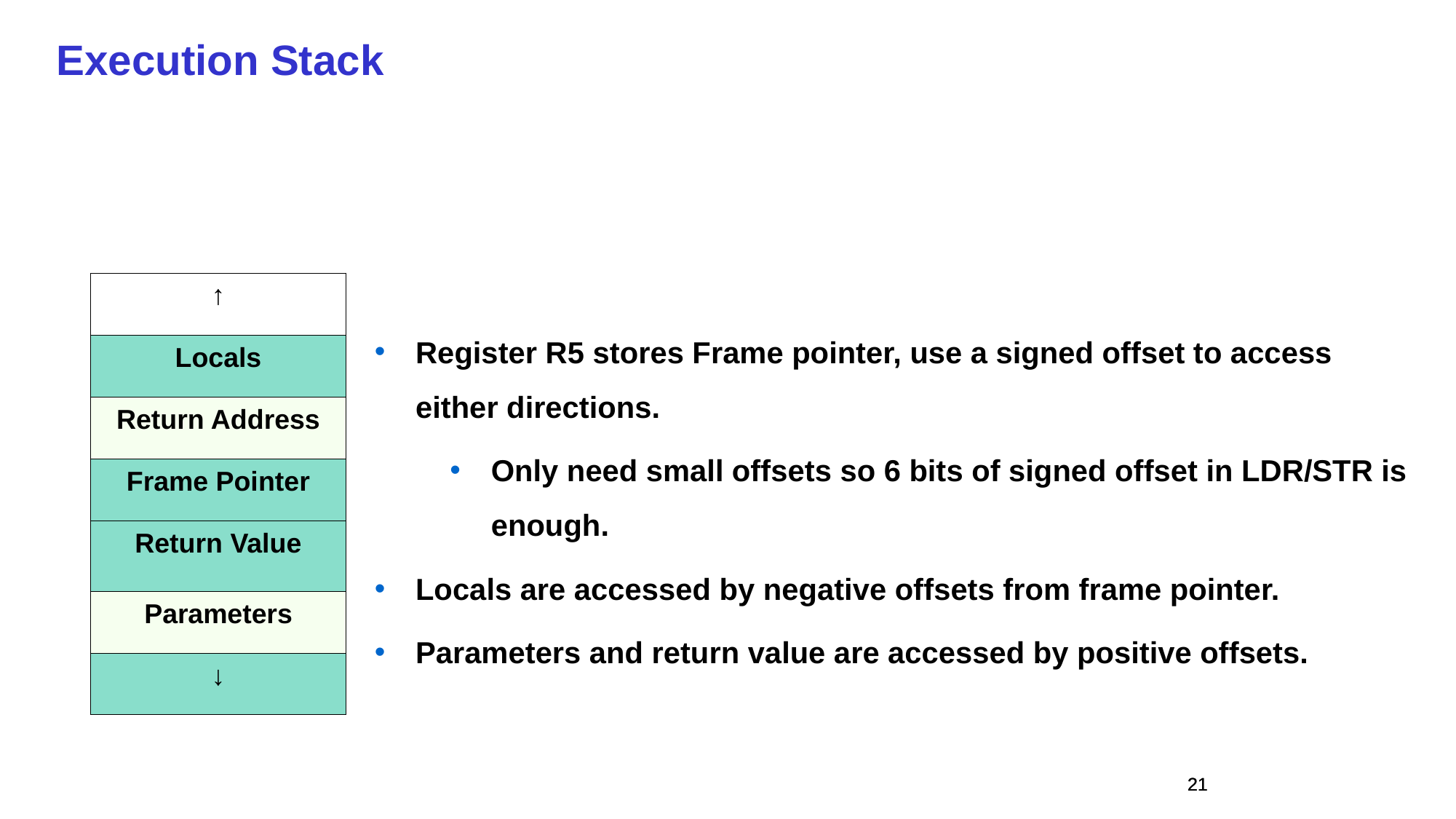

Execution Stack
| ↑ |
| --- |
| Locals |
| Return Address |
| Frame Pointer |
| Return Value |
| Parameters |
| ↓ |
Register R5 stores Frame pointer, use a signed offset to access either directions.
Only need small offsets so 6 bits of signed offset in LDR/STR is enough.
Locals are accessed by negative offsets from frame pointer.
Parameters and return value are accessed by positive offsets.

21
21